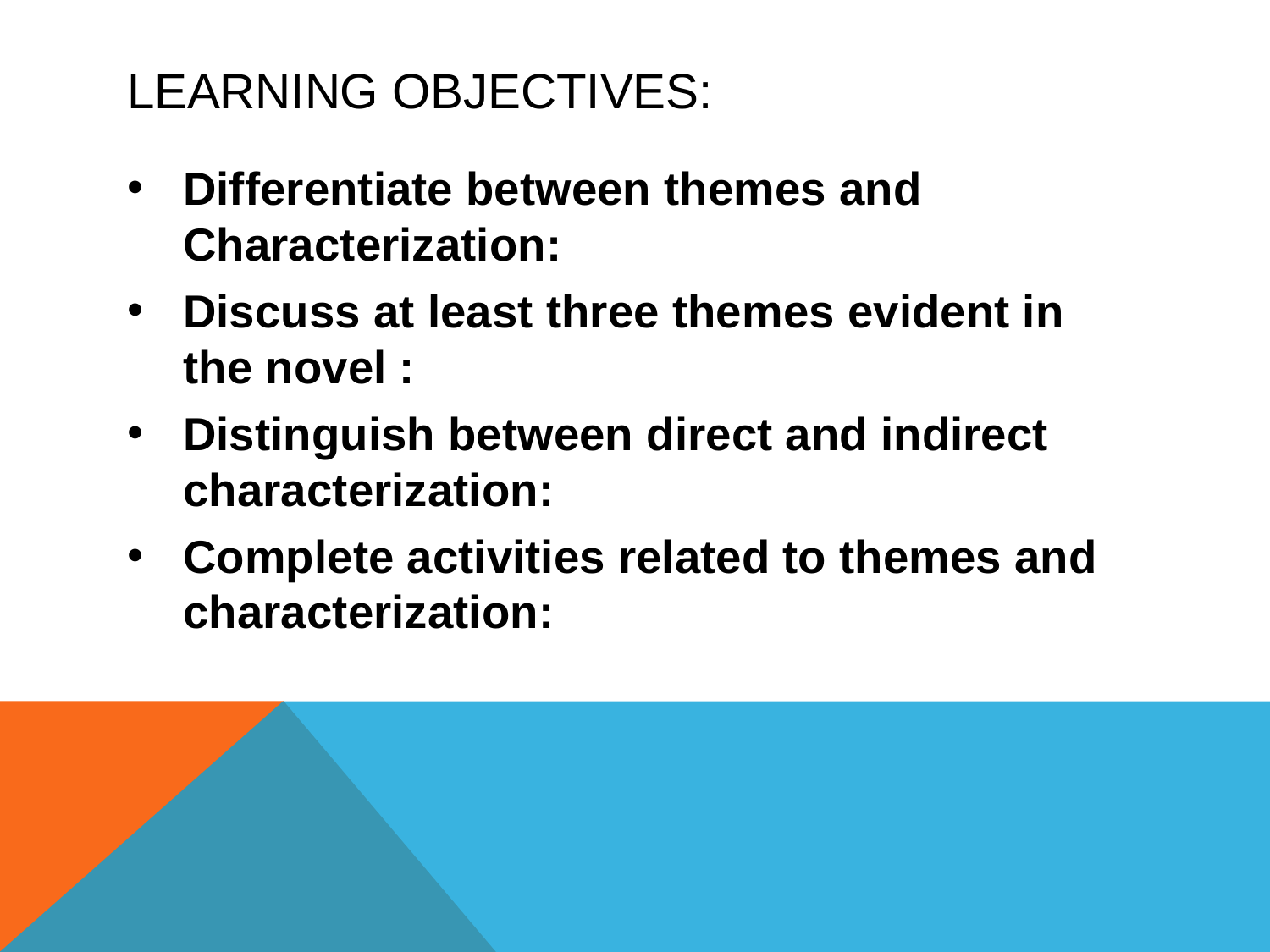

# Learning objectives:
Differentiate between themes and Characterization:
Discuss at least three themes evident in the novel :
Distinguish between direct and indirect characterization:
Complete activities related to themes and characterization: